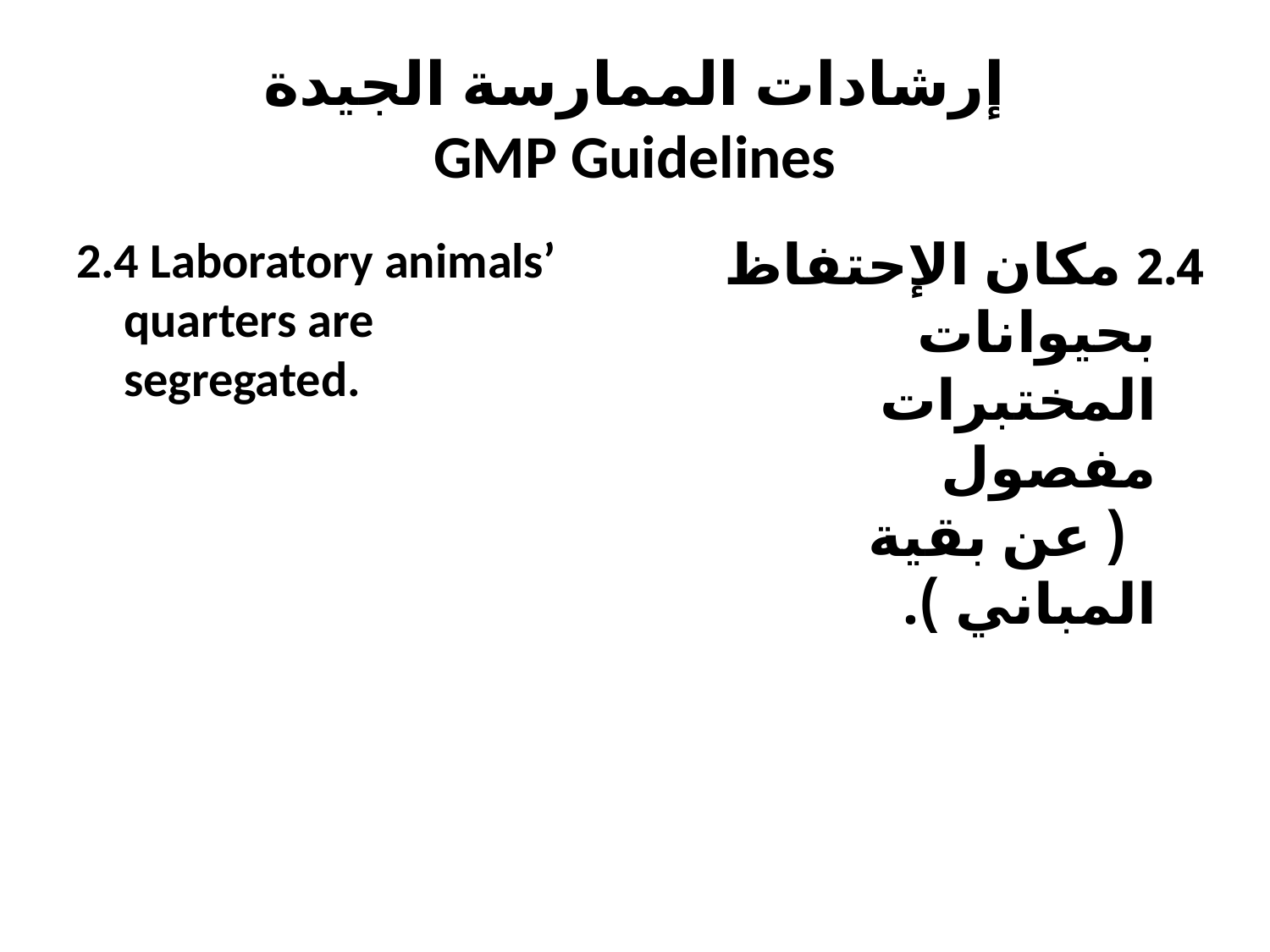

# إرشادات الممارسة الجيدة GMP Guidelines
2.4 Laboratory animals’ quarters are segregated.

2.4 مكان الإحتفاظ بحيوانات المختبرات مفصول                      ( عن بقية المباني ).